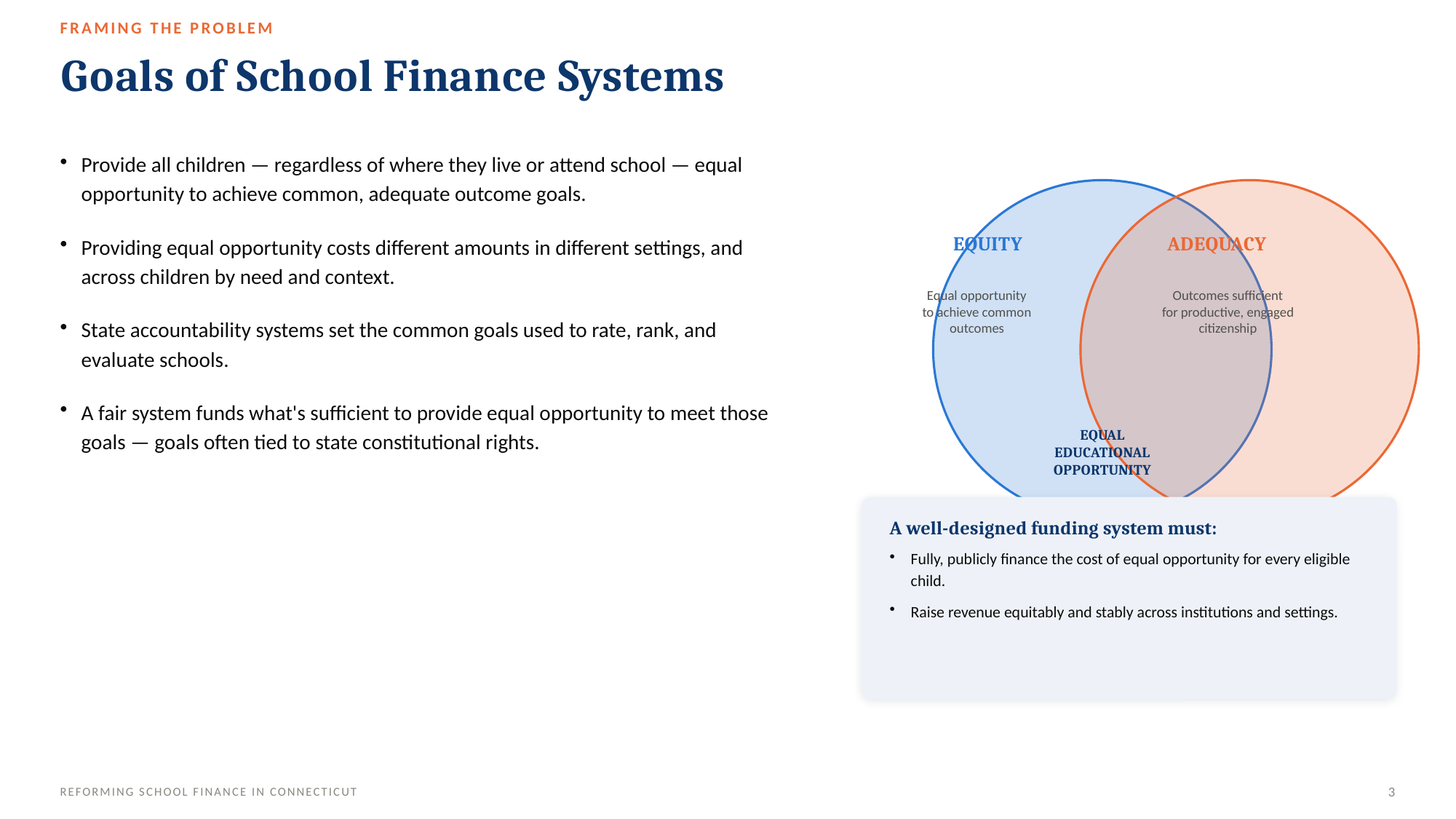

FRAMING THE PROBLEM
Goals of School Finance Systems
Provide all children — regardless of where they live or attend school — equal opportunity to achieve common, adequate outcome goals.
Providing equal opportunity costs different amounts in different settings, and across children by need and context.
State accountability systems set the common goals used to rate, rank, and evaluate schools.
A fair system funds what's sufficient to provide equal opportunity to meet those goals — goals often tied to state constitutional rights.

EQUITY
ADEQUACY
Equal opportunity
to achieve common
outcomes
Outcomes sufficient
for productive, engaged
citizenship
EQUAL
EDUCATIONAL
OPPORTUNITY

A well-designed funding system must:
Fully, publicly finance the cost of equal opportunity for every eligible child.
Raise revenue equitably and stably across institutions and settings.
REFORMING SCHOOL FINANCE IN CONNECTICUT
3